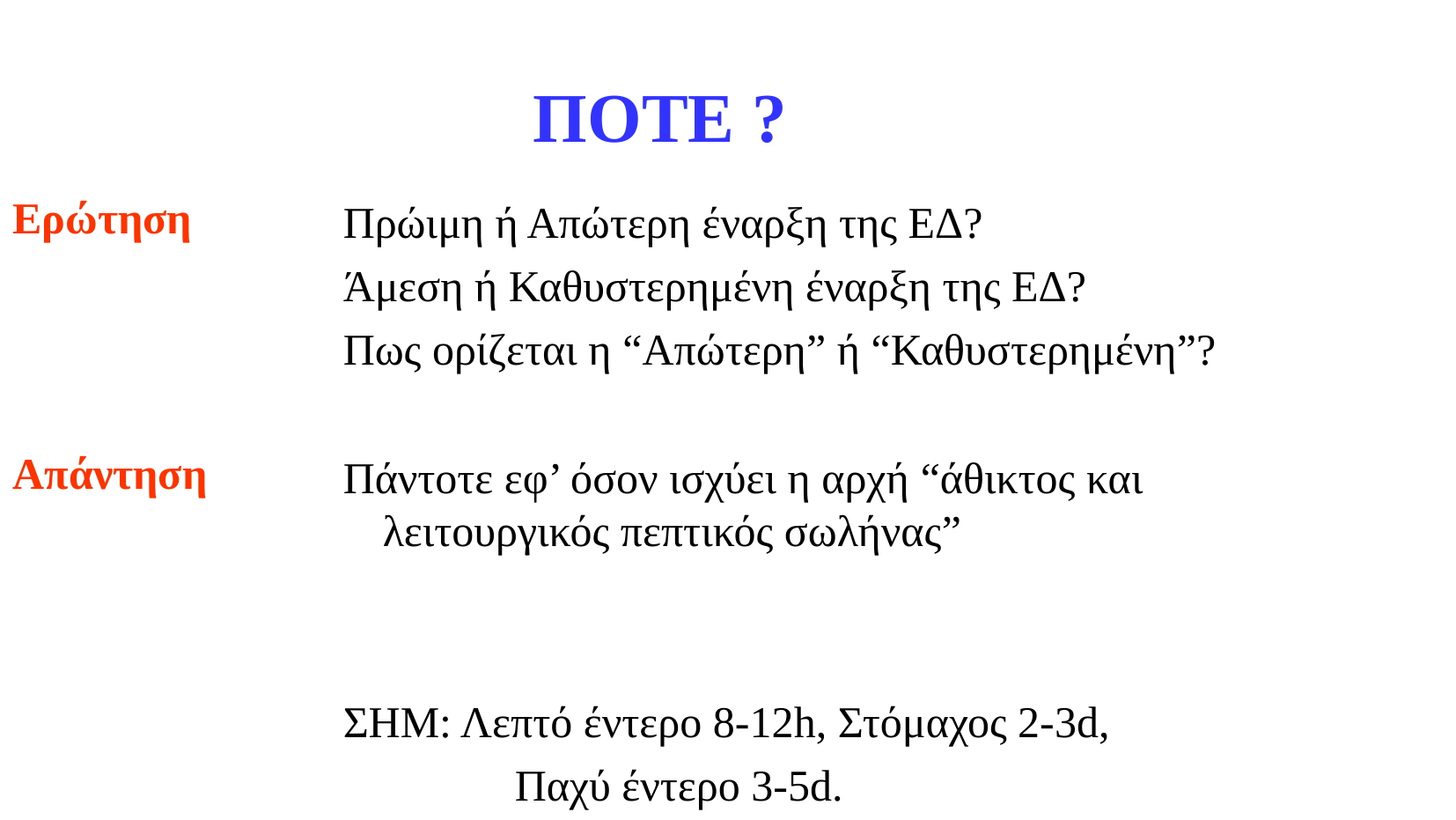

ΠΟΤΕ ?
Ερώτηση

Απάντηση
Πρώιμη ή Απώτερη έναρξη της ΕΔ?
Άμεση ή Καθυστερημένη έναρξη της ΕΔ?
Πως ορίζεται η “Απώτερη” ή “Καθυστερημένη”?

Πάντοτε εφ’ όσον ισχύει η αρχή “άθικτος και λειτουργικός πεπτικός σωλήνας”

ΣΗΜ: Λεπτό έντερο 8-12h, Στόμαχος 2-3d,
		Παχύ έντερο 3-5d.